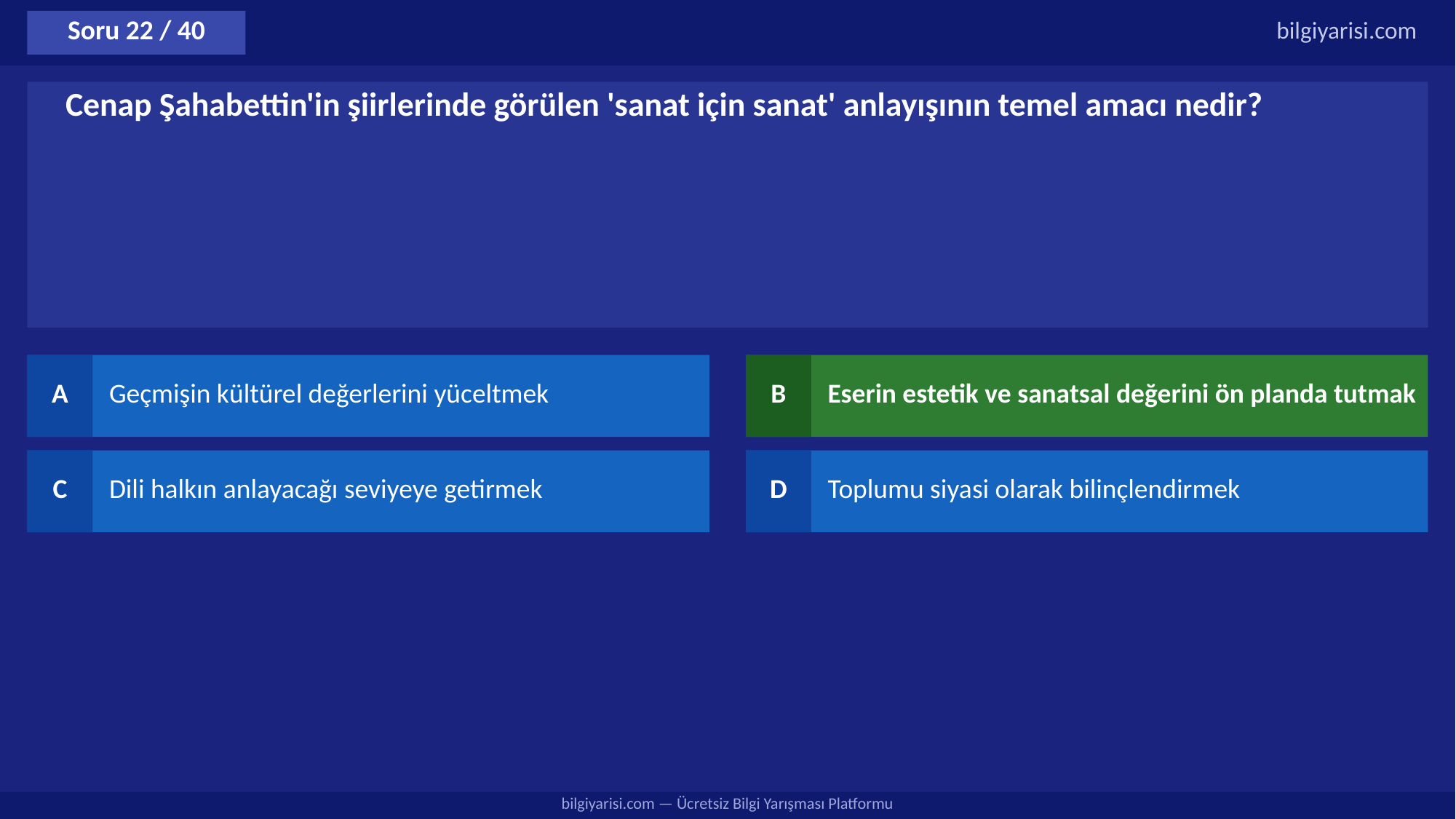

Soru 22 / 40
bilgiyarisi.com

Cenap Şahabettin'in şiirlerinde görülen 'sanat için sanat' anlayışının temel amacı nedir?

A
Geçmişin kültürel değerlerini yüceltmek

B
Eserin estetik ve sanatsal değerini ön planda tutmak

C
Dili halkın anlayacağı seviyeye getirmek

D
Toplumu siyasi olarak bilinçlendirmek
bilgiyarisi.com — Ücretsiz Bilgi Yarışması Platformu